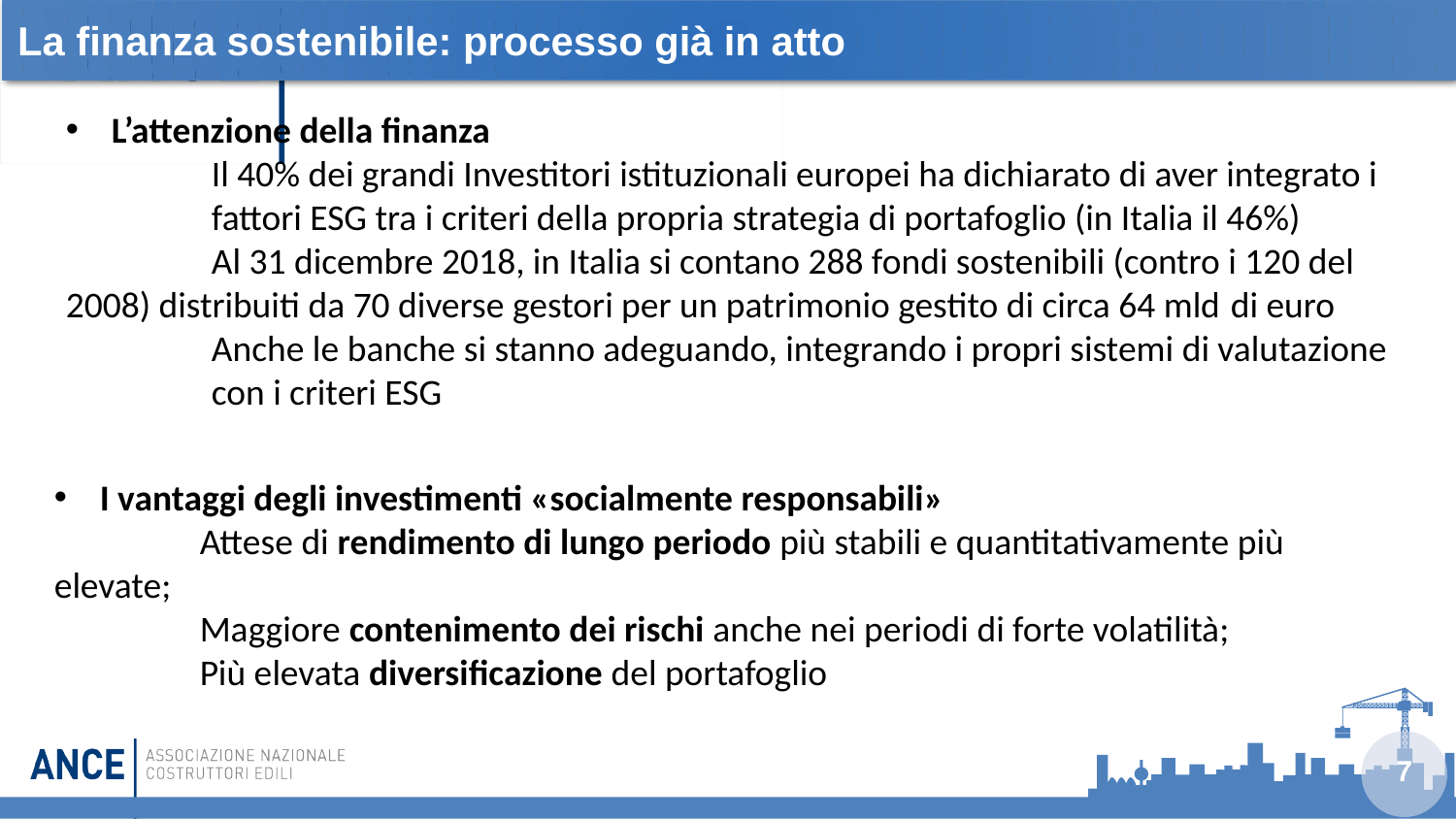

La finanza sostenibile: processo già in atto
L’attenzione della finanza
	Il 40% dei grandi Investitori istituzionali europei ha dichiarato di aver integrato i 	fattori ESG tra i criteri della propria strategia di portafoglio (in Italia il 46%)
	Al 31 dicembre 2018, in Italia si contano 288 fondi sostenibili (contro i 120 del 	2008) distribuiti da 70 diverse gestori per un patrimonio gestito di circa 64 mld 	di euro
	Anche le banche si stanno adeguando, integrando i propri sistemi di valutazione 	con i criteri ESG
I vantaggi degli investimenti «socialmente responsabili»
	Attese di rendimento di lungo periodo più stabili e quantitativamente più 	elevate;
	Maggiore contenimento dei rischi anche nei periodi di forte volatilità;
	Più elevata diversificazione del portafoglio